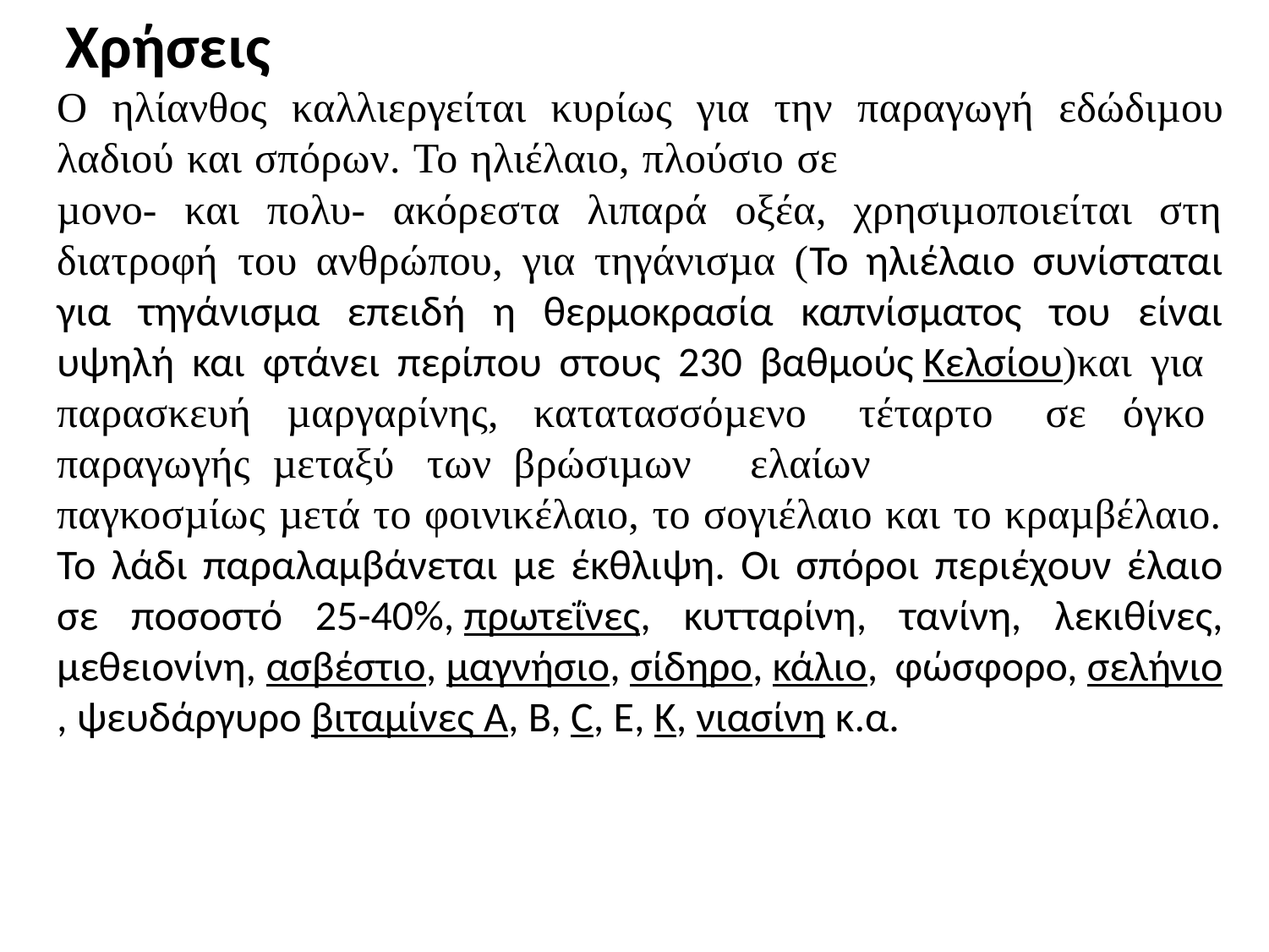

Χρήσεις
Ο ηλίανθος καλλιεργείται κυρίως για την παραγωγή εδώδιµου λαδιού και σπόρων. Το ηλιέλαιο, πλούσιο σε
µονο- και πολυ- ακόρεστα λιπαρά οξέα, χρησιµοποιείται στη διατροφή του ανθρώπου, για τηγάνισµα (Το ηλιέλαιο συνίσταται για τηγάνισμα επειδή η θερμοκρασία καπνίσματος του είναι υψηλή και φτάνει περίπου στους 230 βαθμούς Κελσίου)και για  παρασκευή  µαργαρίνης,  κατατασσόµενο   τέταρτο   σε  όγκο  παραγωγής  µεταξύ   των  βρώσιµων     ελαίων
παγκοσµίως µετά το φοινικέλαιο, το σογιέλαιο και το κραµβέλαιο. Το λάδι παραλαμβάνεται με έκθλιψη. Οι σπόροι περιέχουν έλαιο σε ποσοστό 25-40%, πρωτεΐνες, κυτταρίνη, τανίνη, λεκιθίνες, μεθειονίνη, ασβέστιο, μαγνήσιο, σίδηρο, κάλιο, φώσφορο, σελήνιο, ψευδάργυρο βιταμίνες A, B, C, Ε, Κ, νιασίνη κ.α.